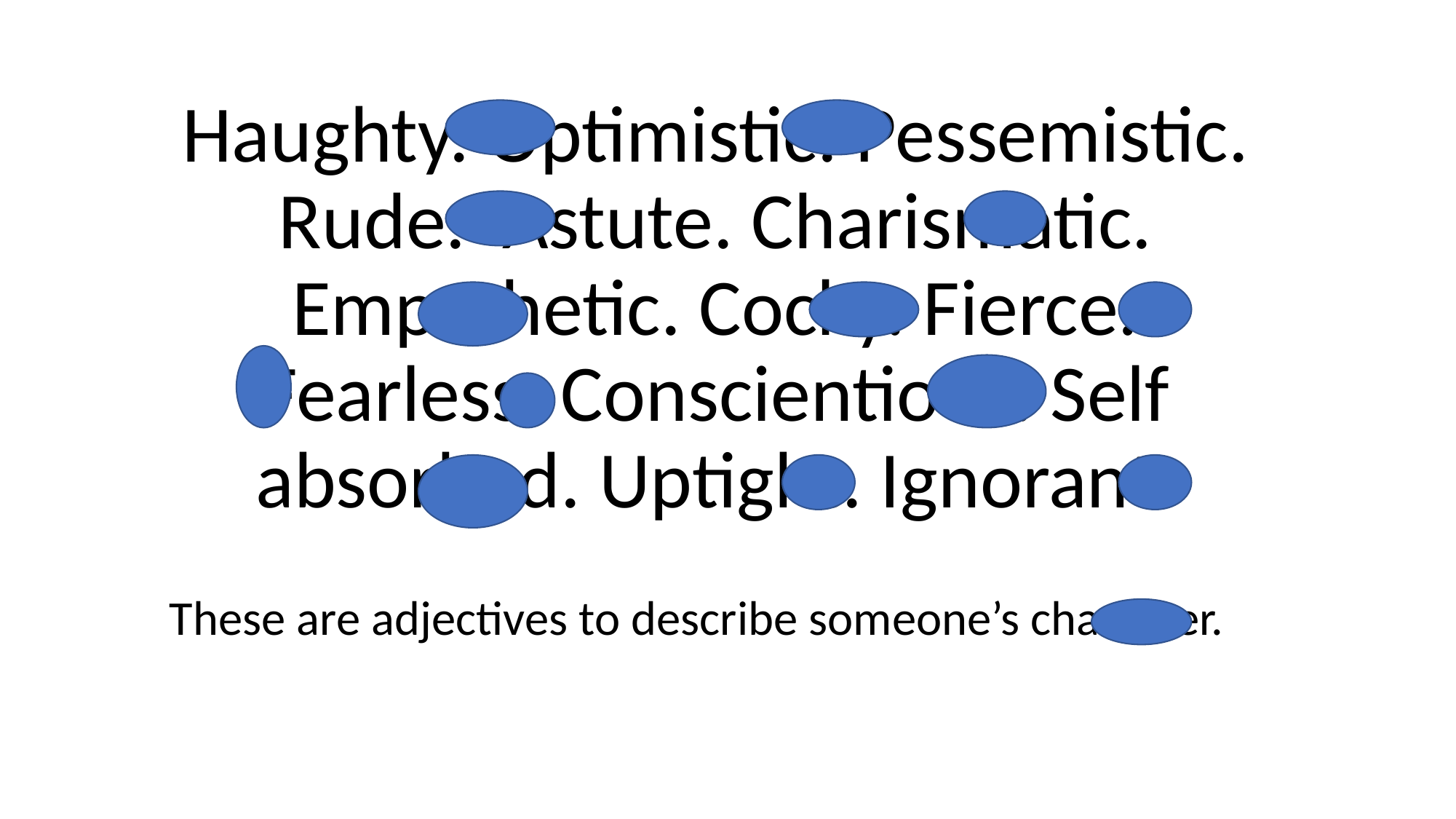

# Haughty. Optimistic. Pessemistic. Rude.  Astute. Charismatic. Empathetic. Cocky. Fierce. Fearless. Conscientious. Self absorbed. Uptight. Ignorant.

These are adjectives to describe someone’s character.